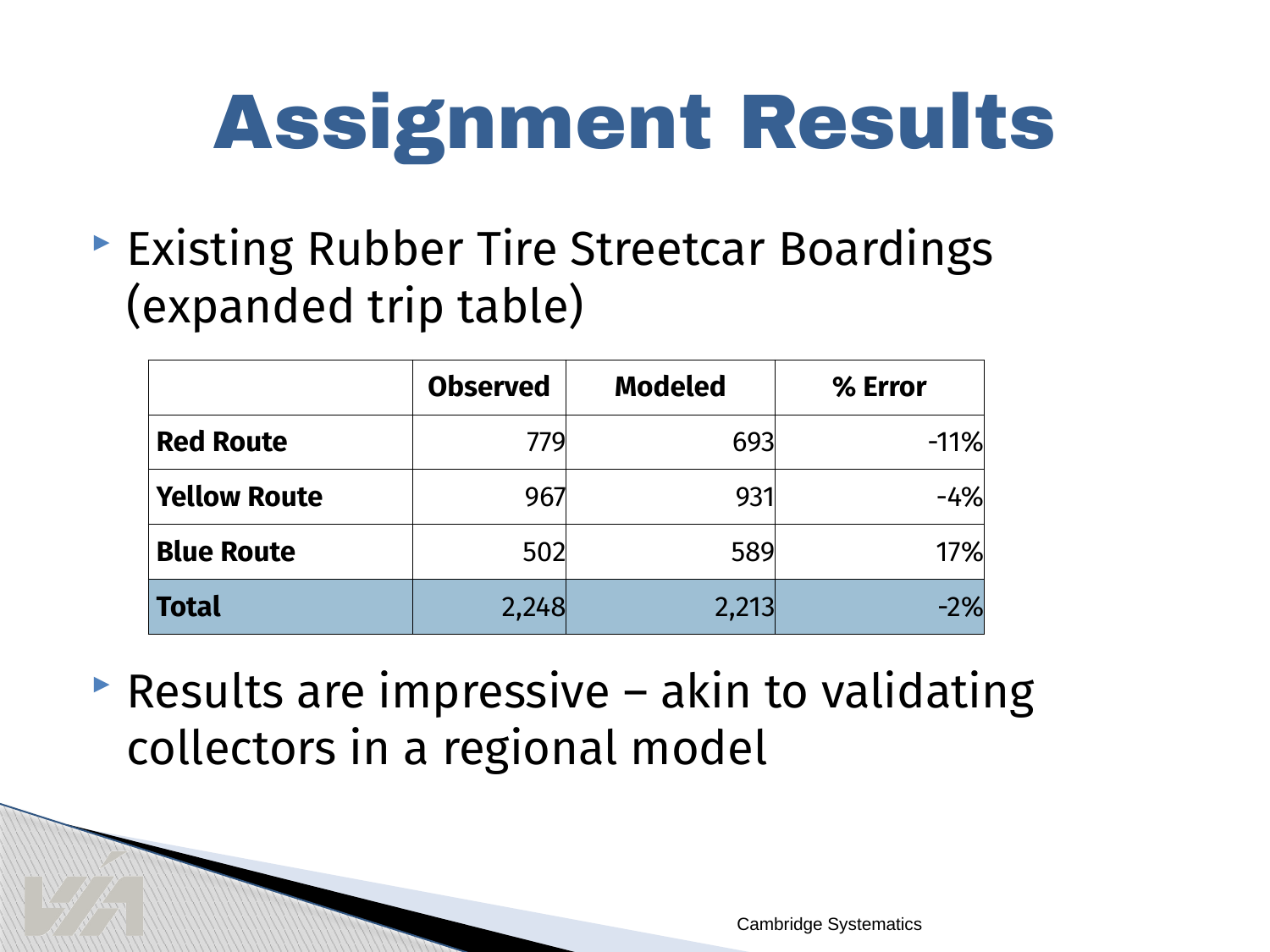

# Assignment Results
Existing Rubber Tire Streetcar Boardings (expanded trip table)

Results are impressive – akin to validating collectors in a regional model
|  | Observed | Modeled | % Error |
| --- | --- | --- | --- |
| Red Route | 779 | 693 | -11% |
| Yellow Route | 967 | 931 | -4% |
| Blue Route | 502 | 589 | 17% |
| Total | 2,248 | 2,213 | -2% |
Cambridge Systematics